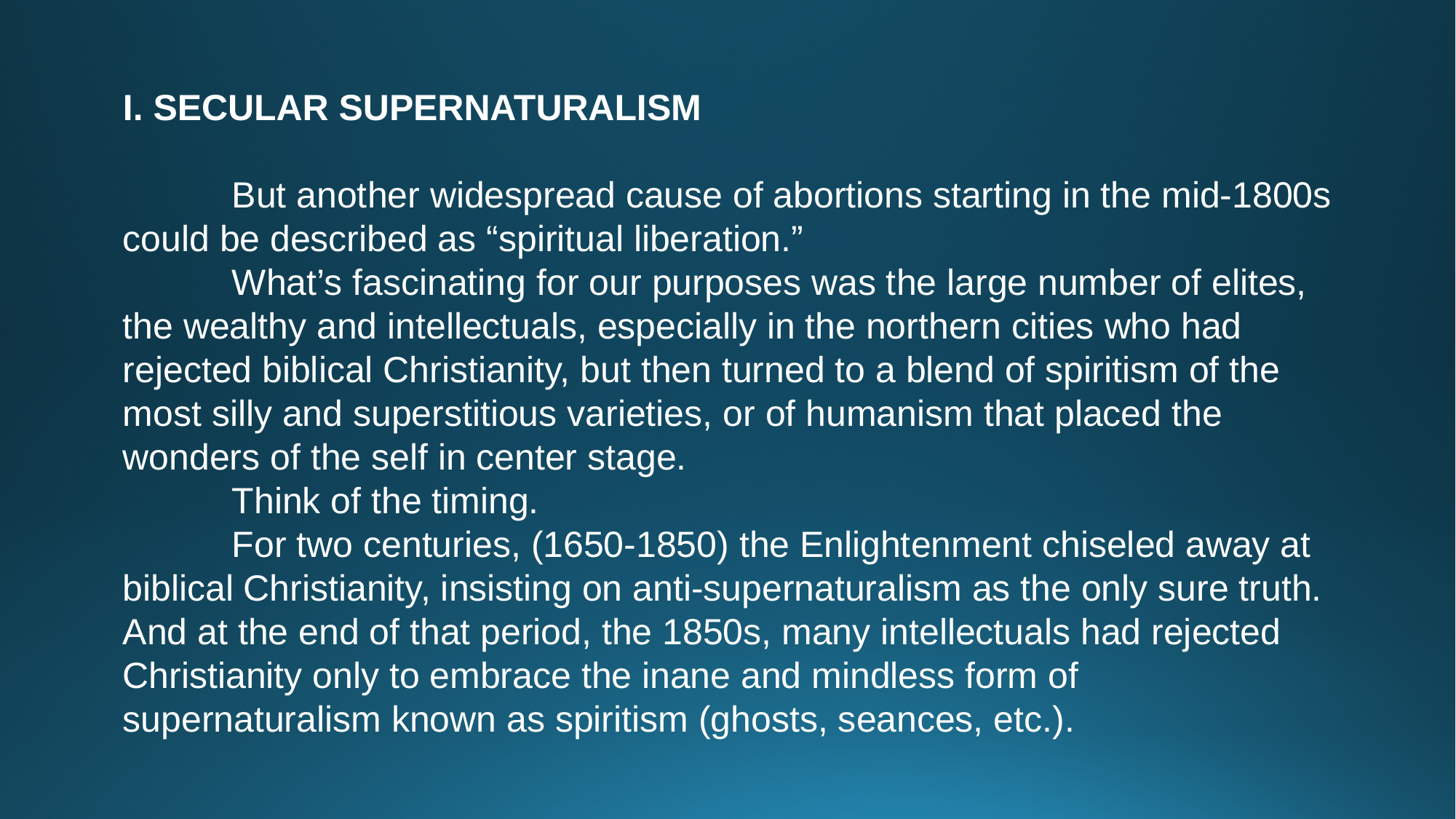

I. SECULAR SUPERNATURALISM

	But another widespread cause of abortions starting in the mid-1800s could be described as “spiritual liberation.”
	What’s fascinating for our purposes was the large number of elites, the wealthy and intellectuals, especially in the northern cities who had rejected biblical Christianity, but then turned to a blend of spiritism of the most silly and superstitious varieties, or of humanism that placed the wonders of the self in center stage.
	Think of the timing.
	For two centuries, (1650-1850) the Enlightenment chiseled away at biblical Christianity, insisting on anti-supernaturalism as the only sure truth. And at the end of that period, the 1850s, many intellectuals had rejected Christianity only to embrace the inane and mindless form of supernaturalism known as spiritism (ghosts, seances, etc.).